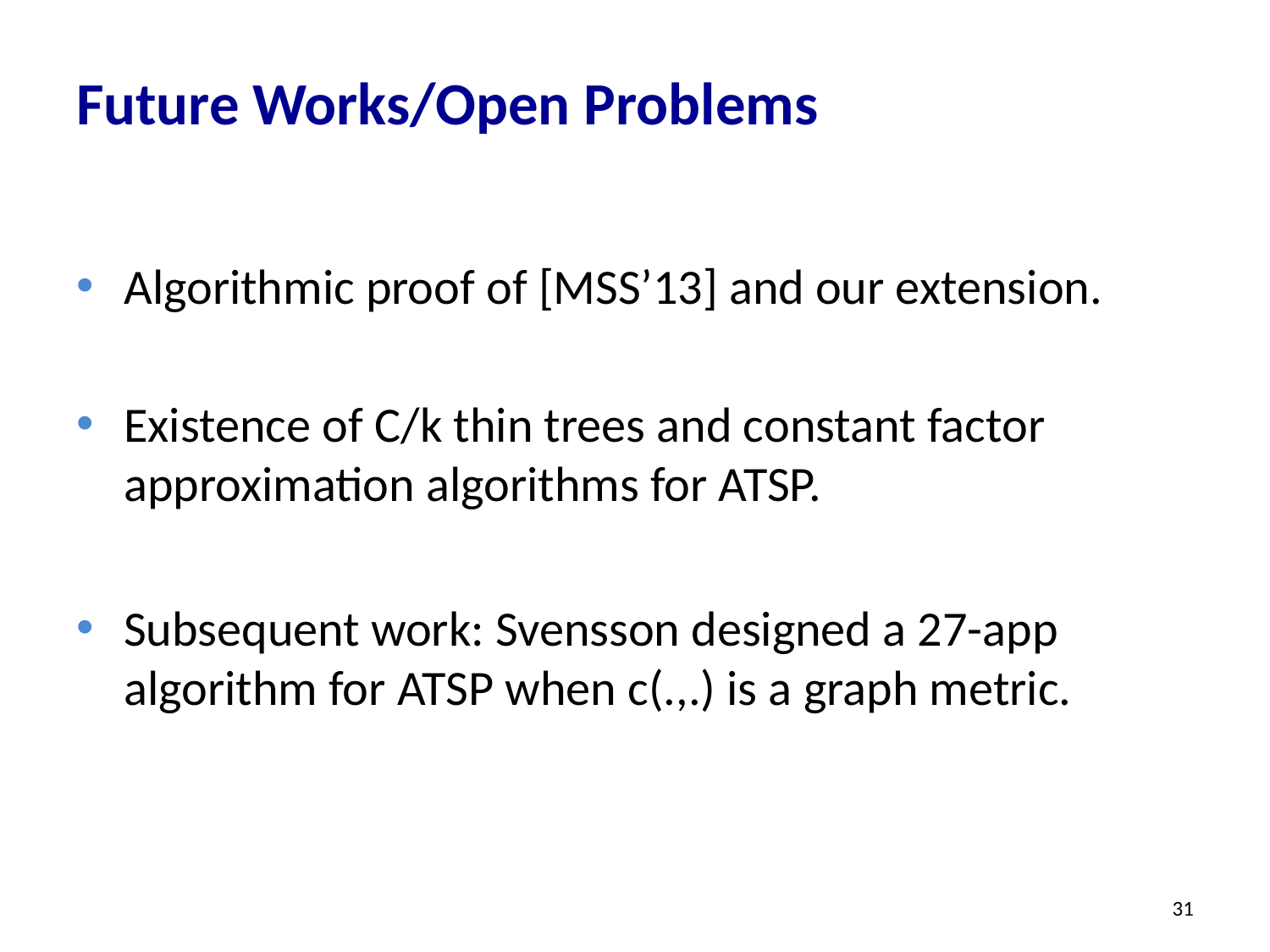

# Future Works/Open Problems

Algorithmic proof of [MSS’13] and our extension.

Existence of C/k thin trees and constant factor approximation algorithms for ATSP.

Subsequent work: Svensson designed a 27-app algorithm for ATSP when c(.,.) is a graph metric.

31